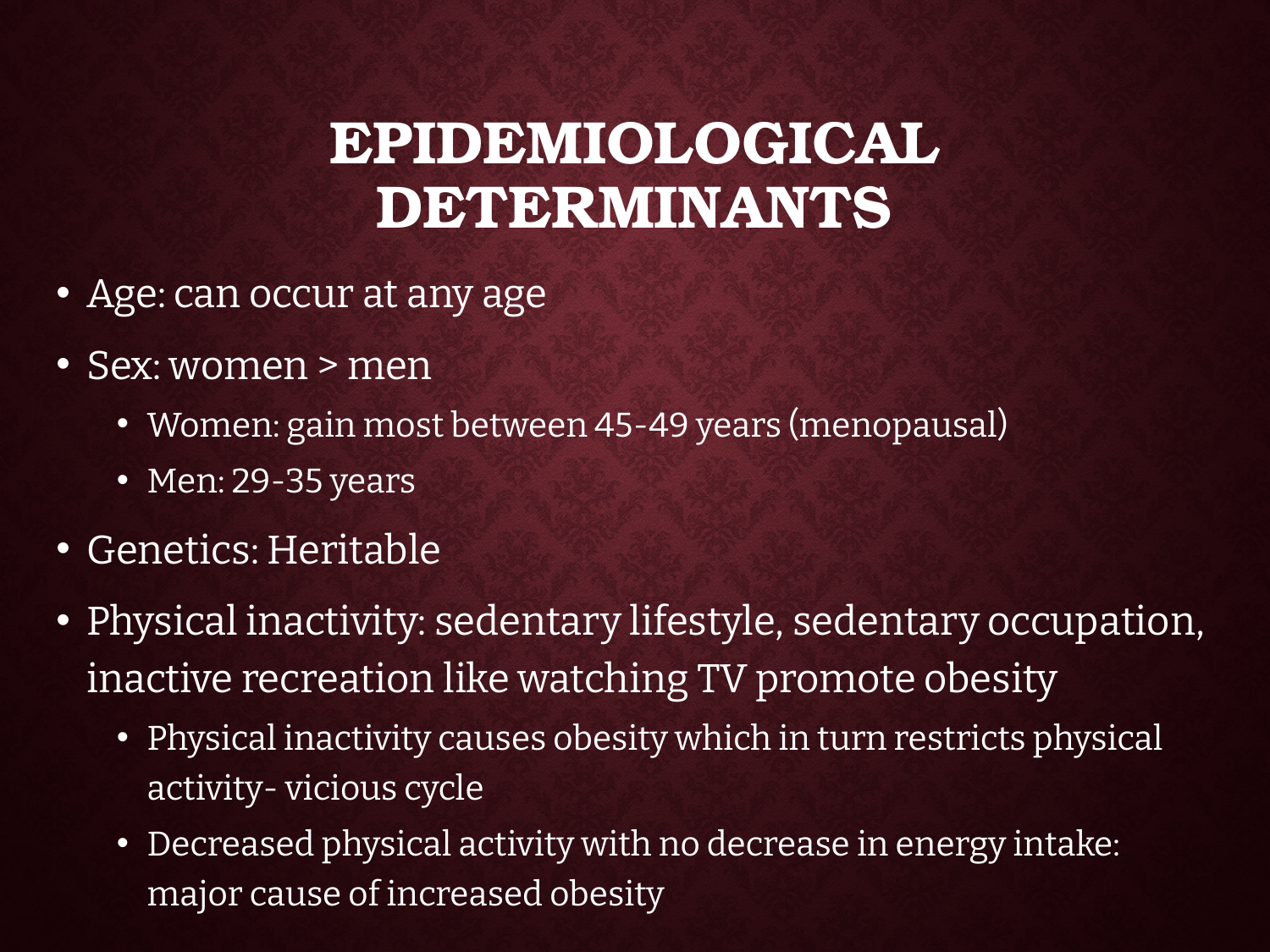

# Epidemiological determinants
Age: can occur at any age
Sex: women > men
Women: gain most between 45-49 years (menopausal)
Men: 29-35 years
Genetics: Heritable
Physical inactivity: sedentary lifestyle, sedentary occupation, inactive recreation like watching TV promote obesity
Physical inactivity causes obesity which in turn restricts physical activity- vicious cycle
Decreased physical activity with no decrease in energy intake: major cause of increased obesity